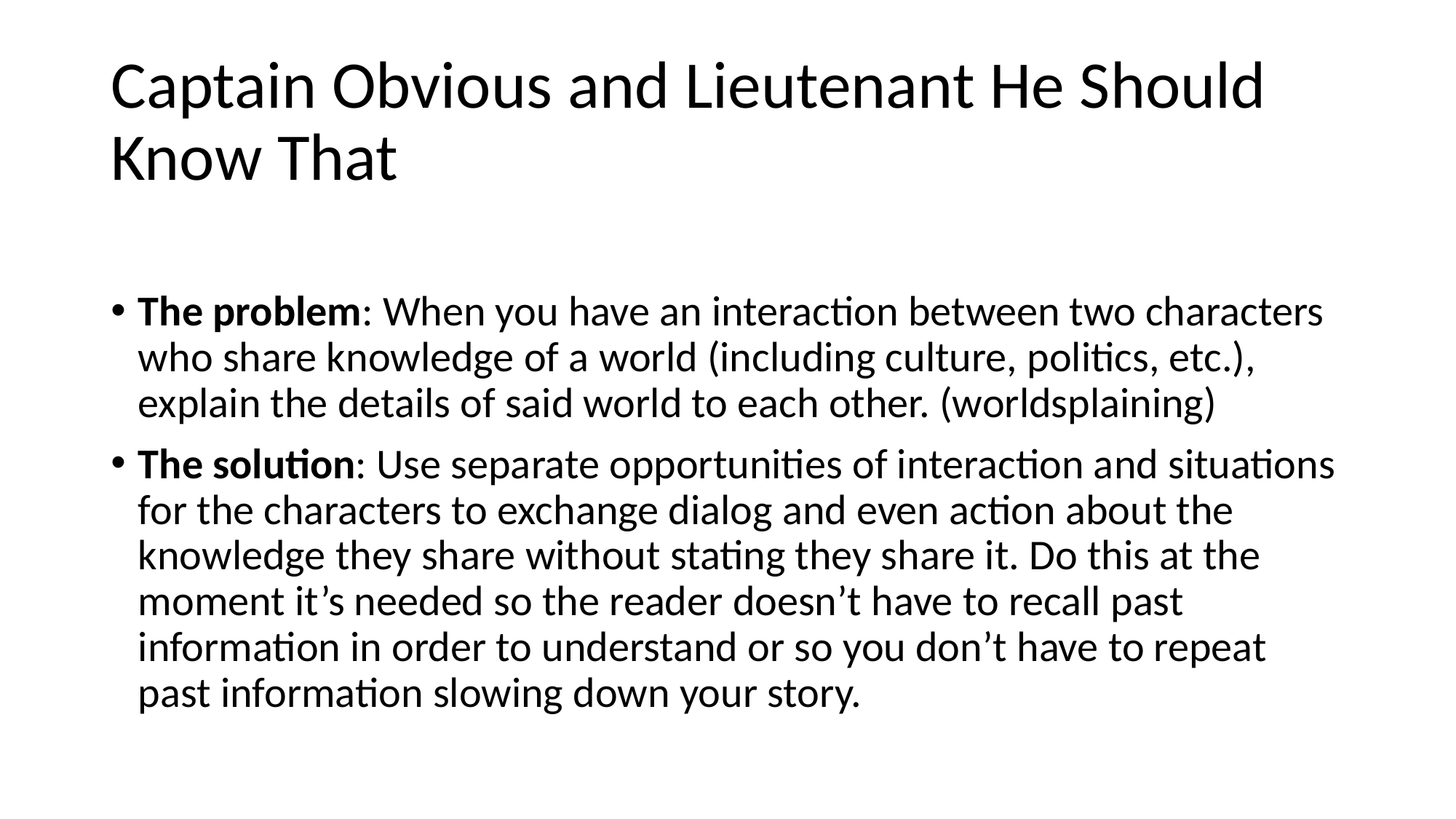

# Captain Obvious and Lieutenant He Should Know That

The problem: When you have an interaction between two characters who share knowledge of a world (including culture, politics, etc.), explain the details of said world to each other. (worldsplaining)
The solution: Use separate opportunities of interaction and situations for the characters to exchange dialog and even action about the knowledge they share without stating they share it. Do this at the moment it’s needed so the reader doesn’t have to recall past information in order to understand or so you don’t have to repeat past information slowing down your story.